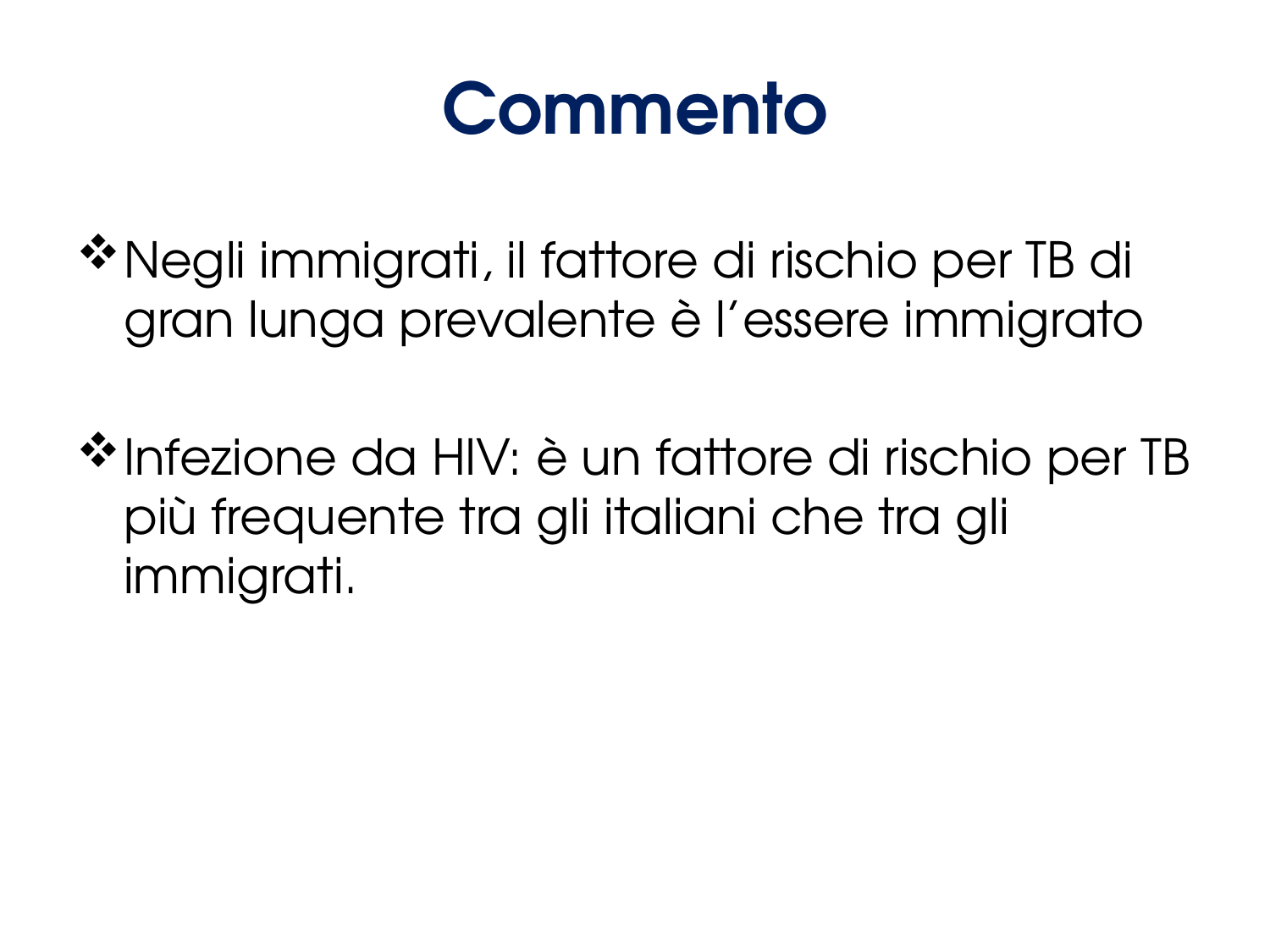

# Commento
Negli immigrati, il fattore di rischio per TB di gran lunga prevalente è l’essere immigrato

Infezione da HIV: è un fattore di rischio per TB più frequente tra gli italiani che tra gli immigrati.